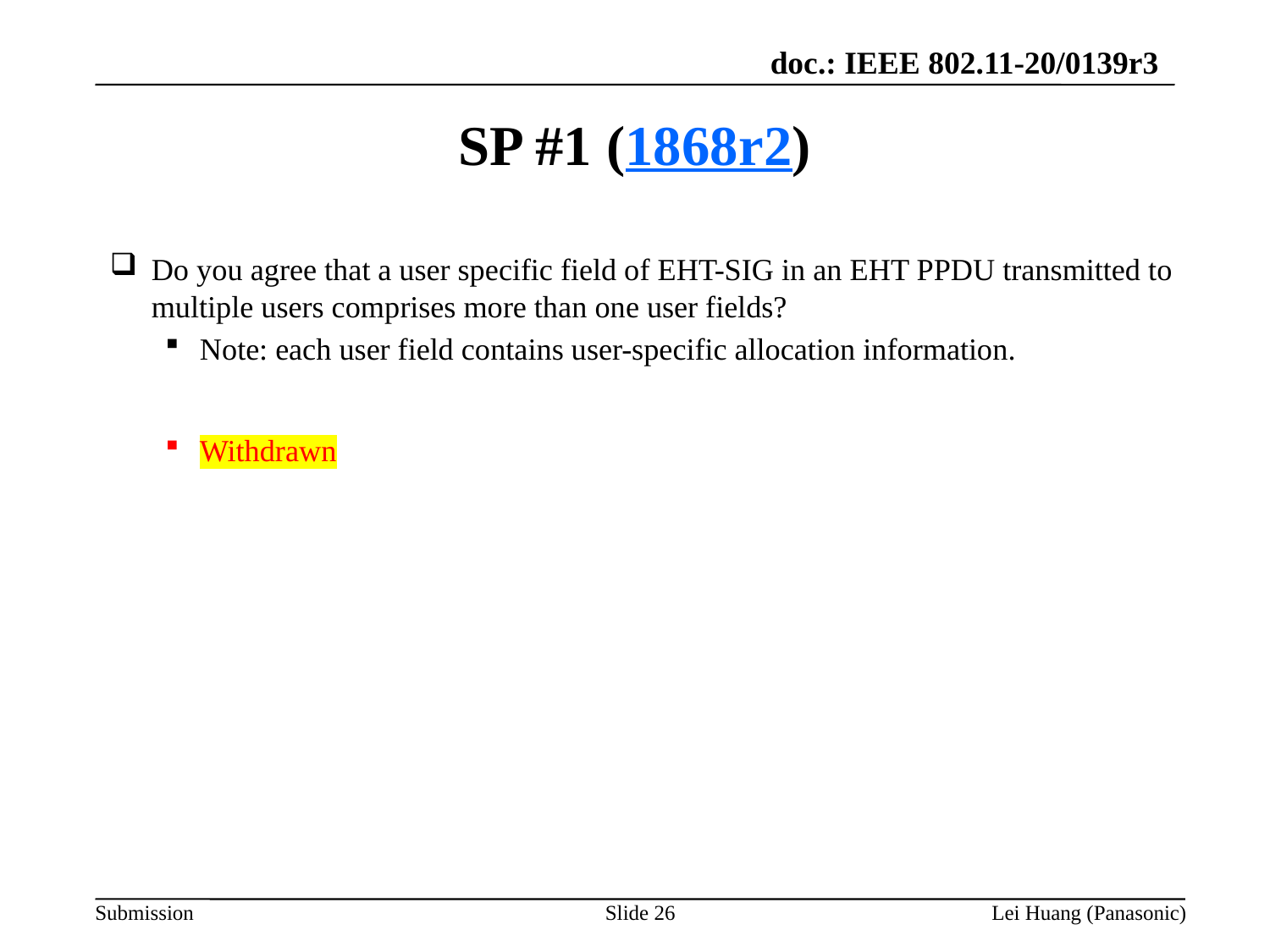

# SP #1 (1868r2)
Do you agree that a user specific field of EHT-SIG in an EHT PPDU transmitted to multiple users comprises more than one user fields?
Note: each user field contains user-specific allocation information.

Withdrawn
Slide 26
Lei Huang (Panasonic)